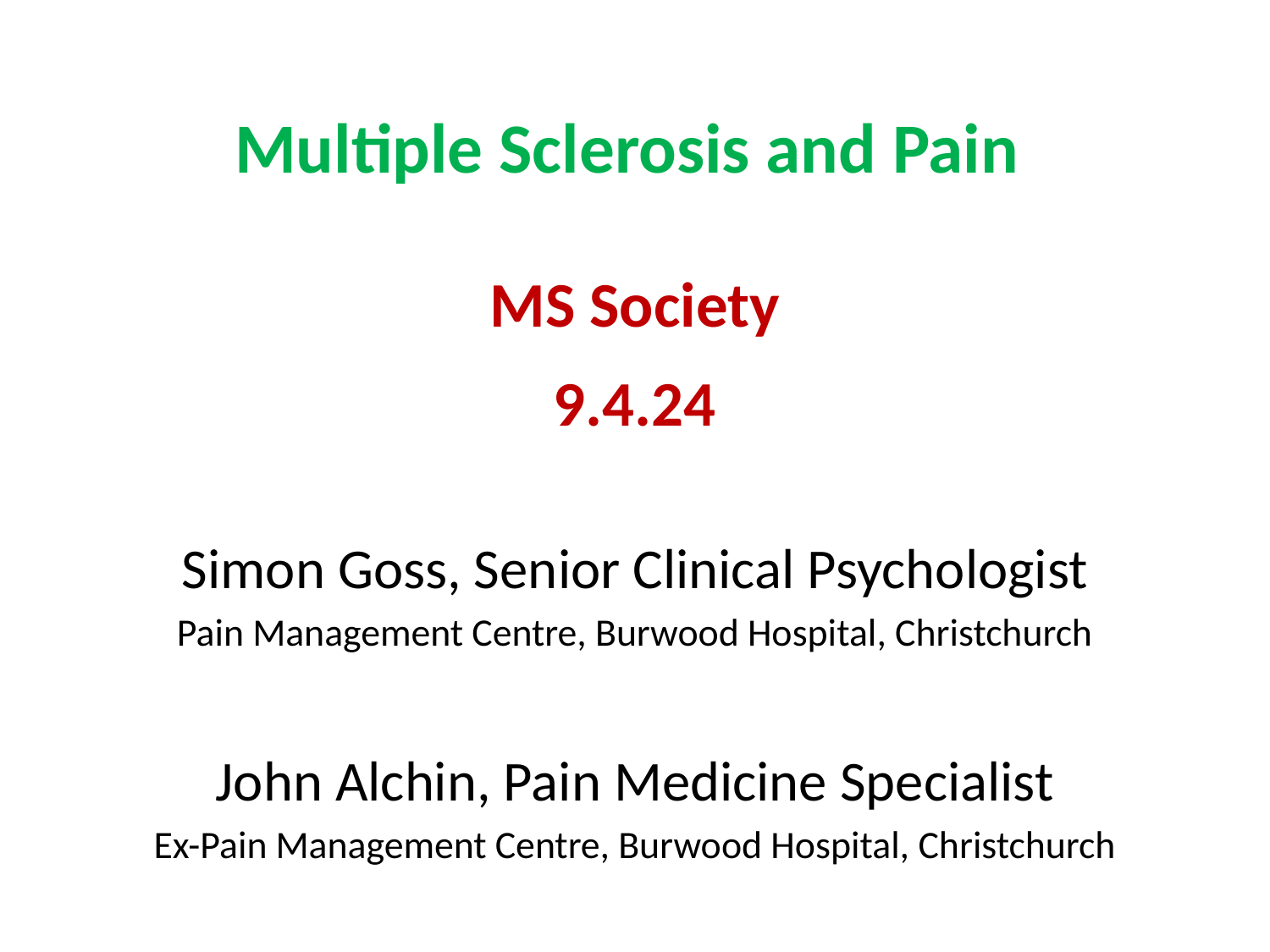

# Multiple Sclerosis and Pain MS Society 9.4.24
Simon Goss, Senior Clinical Psychologist
Pain Management Centre, Burwood Hospital, Christchurch

John Alchin, Pain Medicine Specialist
Ex-Pain Management Centre, Burwood Hospital, Christchurch